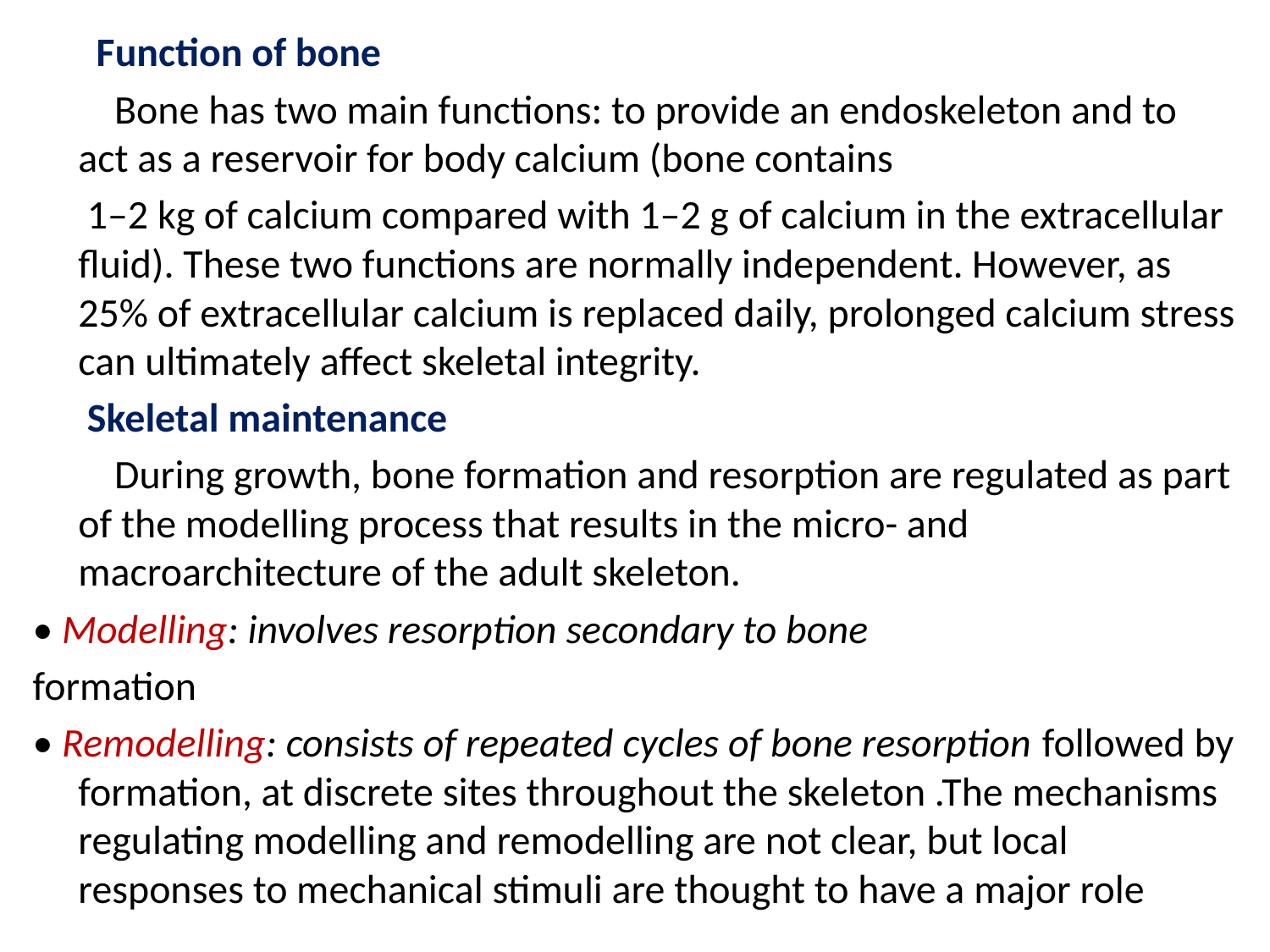

Function of bone
         Bone has two main functions: to provide an endoskeleton and to act as a reservoir for body calcium (bone contains
      1–2 kg of calcium compared with 1–2 g of calcium in the extracellular fluid). These two functions are normally independent. However, as 25% of extracellular calcium is replaced daily, prolonged calcium stress can ultimately affect skeletal integrity.
      Skeletal maintenance
         During growth, bone formation and resorption are regulated as part of the modelling process that results in the micro- and macroarchitecture of the adult skeleton.
• Modelling: involves resorption secondary to bone
formation
• Remodelling: consists of repeated cycles of bone resorption followed by formation, at discrete sites throughout the skeleton .The mechanisms regulating modelling and remodelling are not clear, but local responses to mechanical stimuli are thought to have a major role